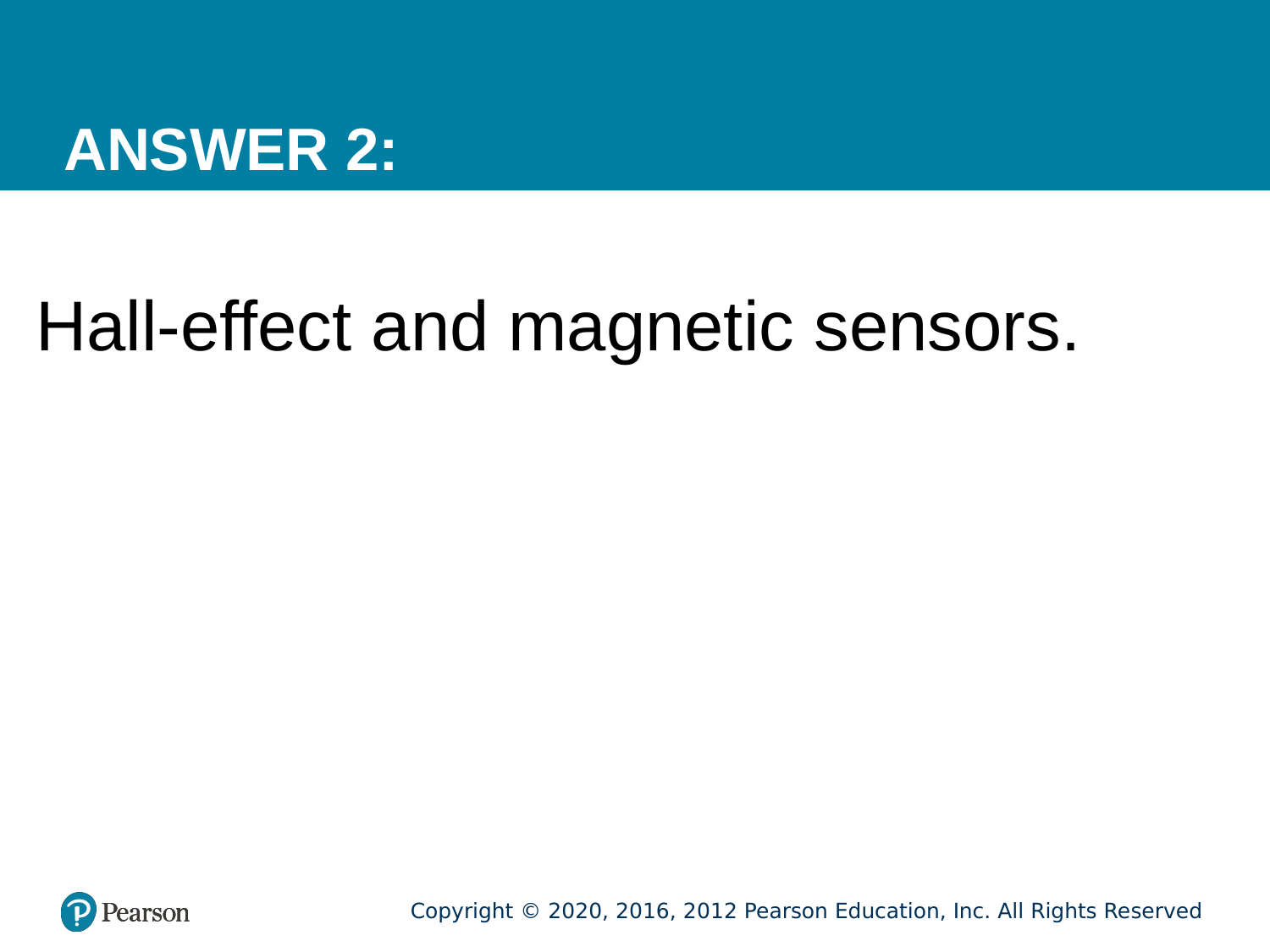

# ANSWER 2:
Hall-effect and magnetic sensors.